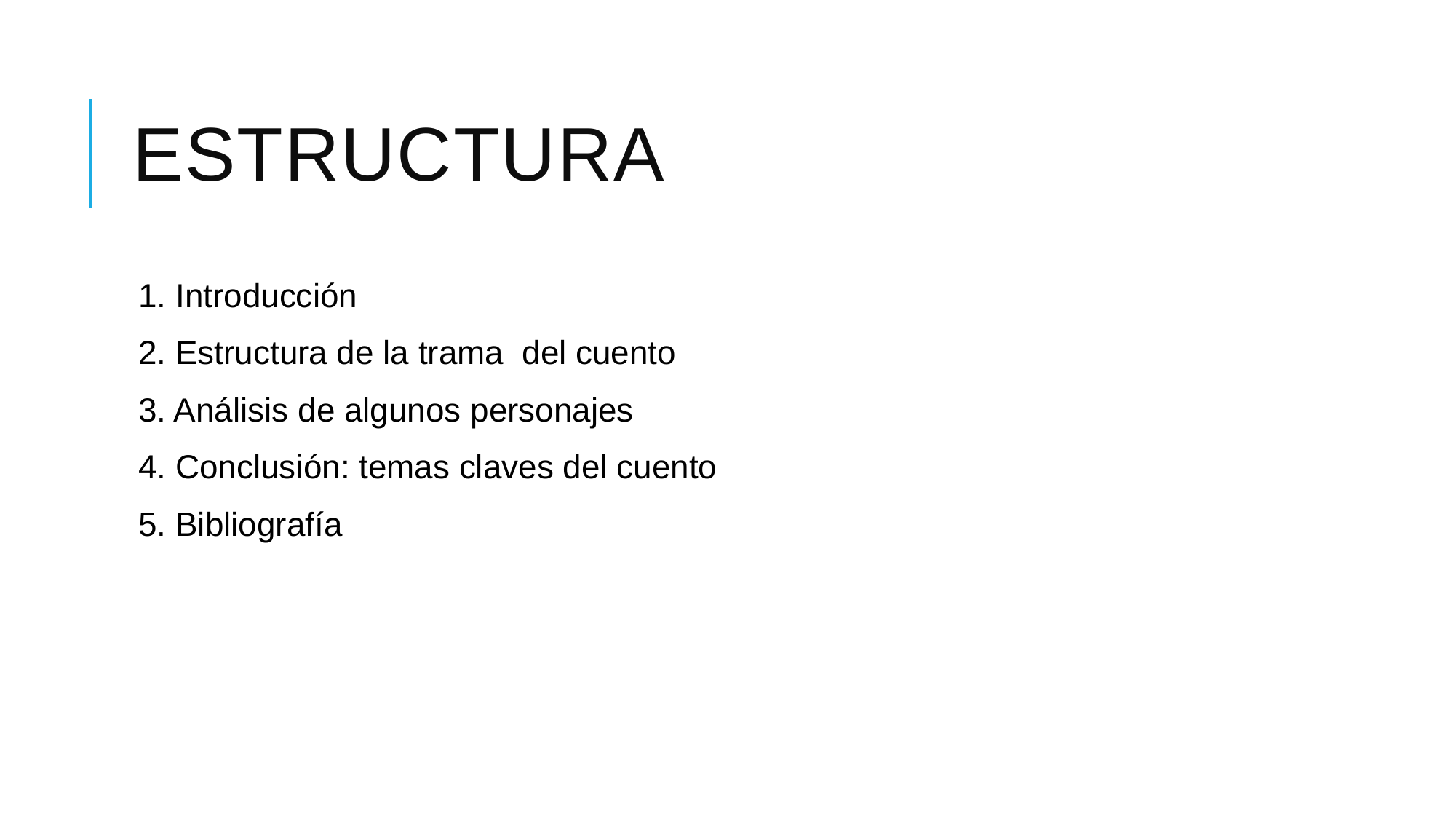

# Estructura
1. Introducción
2. Estructura de la trama  del cuento
3. Análisis de algunos personajes
4. Conclusión: temas claves del cuento
5. Bibliografía